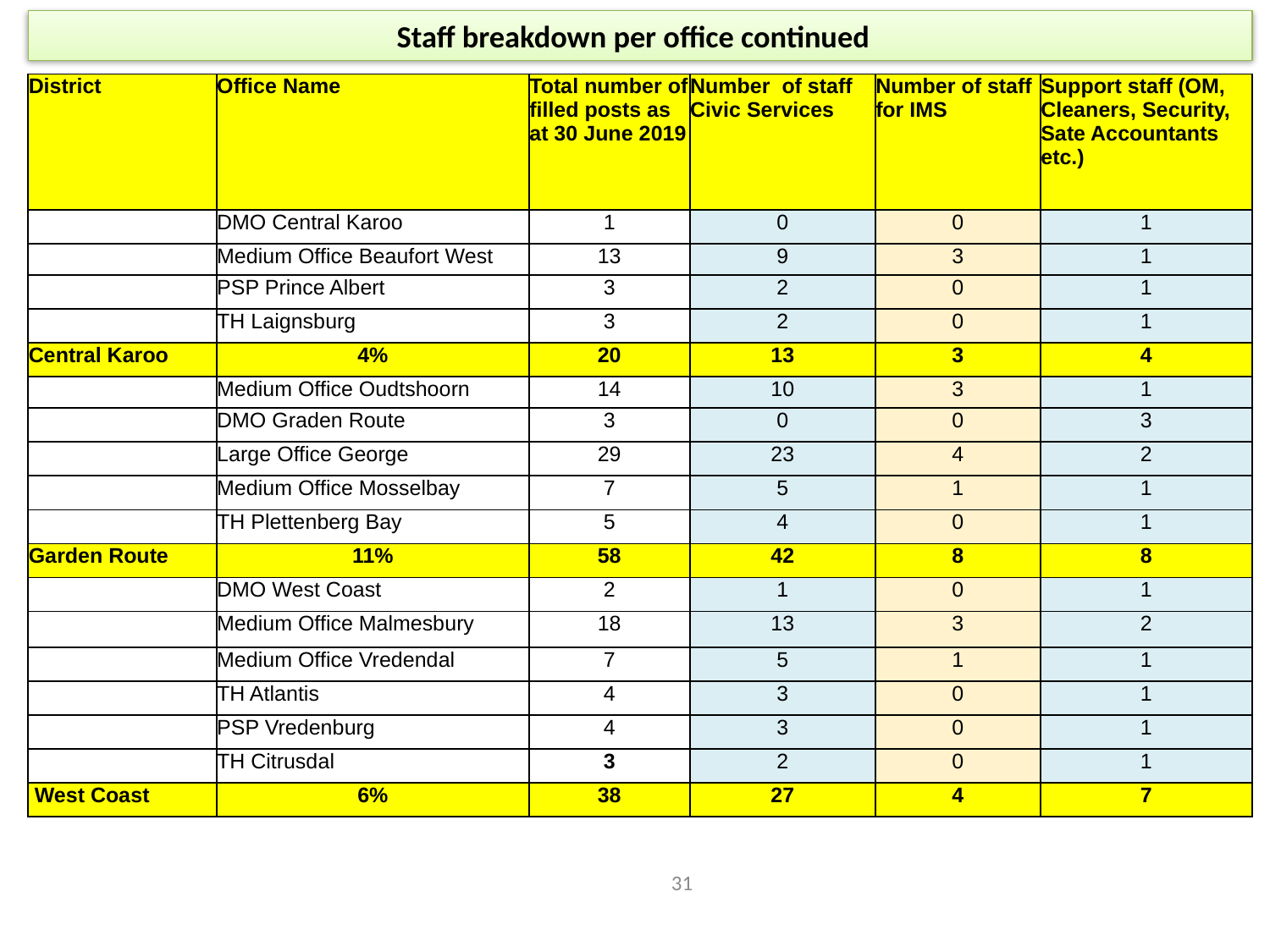

# Staff breakdown per office continued
| District | Office Name | Total number of filled posts as at 30 June 2019 | Number of staff Civic Services | Number of staff for IMS | Support staff (OM, Cleaners, Security, Sate Accountants etc.) |
| --- | --- | --- | --- | --- | --- |
|  | DMO Central Karoo | 1 | 0 | 0 | 1 |
|  | Medium Office Beaufort West | 13 | 9 | 3 | 1 |
|  | PSP Prince Albert | 3 | 2 | 0 | 1 |
|  | TH Laignsburg | 3 | 2 | 0 | 1 |
| Central Karoo | 4% | 20 | 13 | 3 | 4 |
|  | Medium Office Oudtshoorn | 14 | 10 | 3 | 1 |
|  | DMO Graden Route | 3 | 0 | 0 | 3 |
|  | Large Office George | 29 | 23 | 4 | 2 |
|  | Medium Office Mosselbay | 7 | 5 | 1 | 1 |
|  | TH Plettenberg Bay | 5 | 4 | 0 | 1 |
| Garden Route | 11% | 58 | 42 | 8 | 8 |
|  | DMO West Coast | 2 | 1 | 0 | 1 |
|  | Medium Office Malmesbury | 18 | 13 | 3 | 2 |
|  | Medium Office Vredendal | 7 | 5 | 1 | 1 |
|  | TH Atlantis | 4 | 3 | 0 | 1 |
|  | PSP Vredenburg | 4 | 3 | 0 | 1 |
|  | TH Citrusdal | 3 | 2 | 0 | 1 |
| West Coast | 6% | 38 | 27 | 4 | 7 |
31